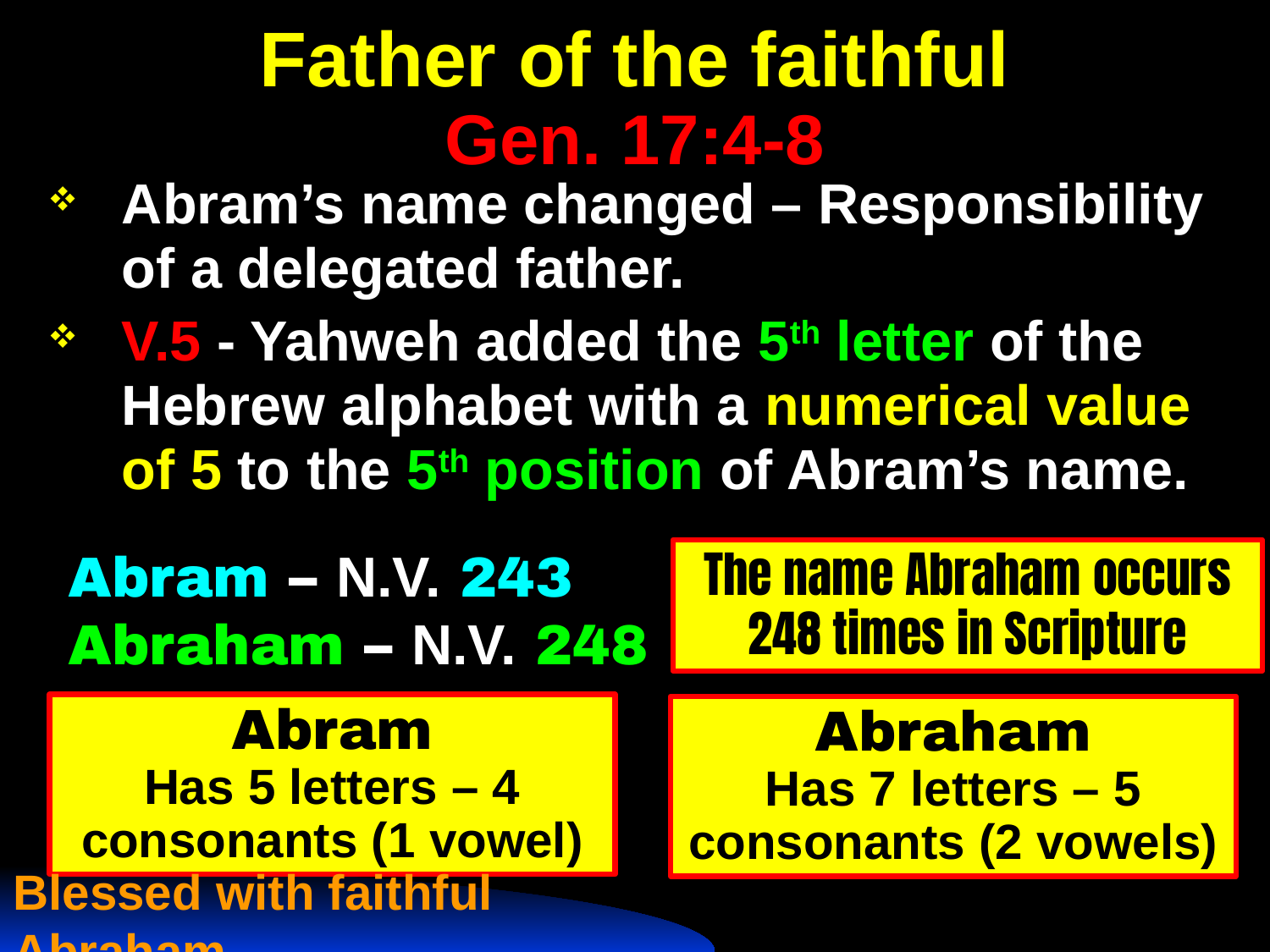

# Father of the faithful Gen. 17:4-8
Abram’s name changed – Responsibility of a delegated father.
V.5 - Yahweh added the 5th letter of the Hebrew alphabet with a numerical value of 5 to the 5th position of Abram’s name.
Abram – N.V. 243
Abraham – N.V. 248
The name Abraham occurs 248 times in Scripture
Abram
Has 5 letters – 4 consonants (1 vowel)
Abraham
Has 7 letters – 5 consonants (2 vowels)
Blessed with faithful Abraham